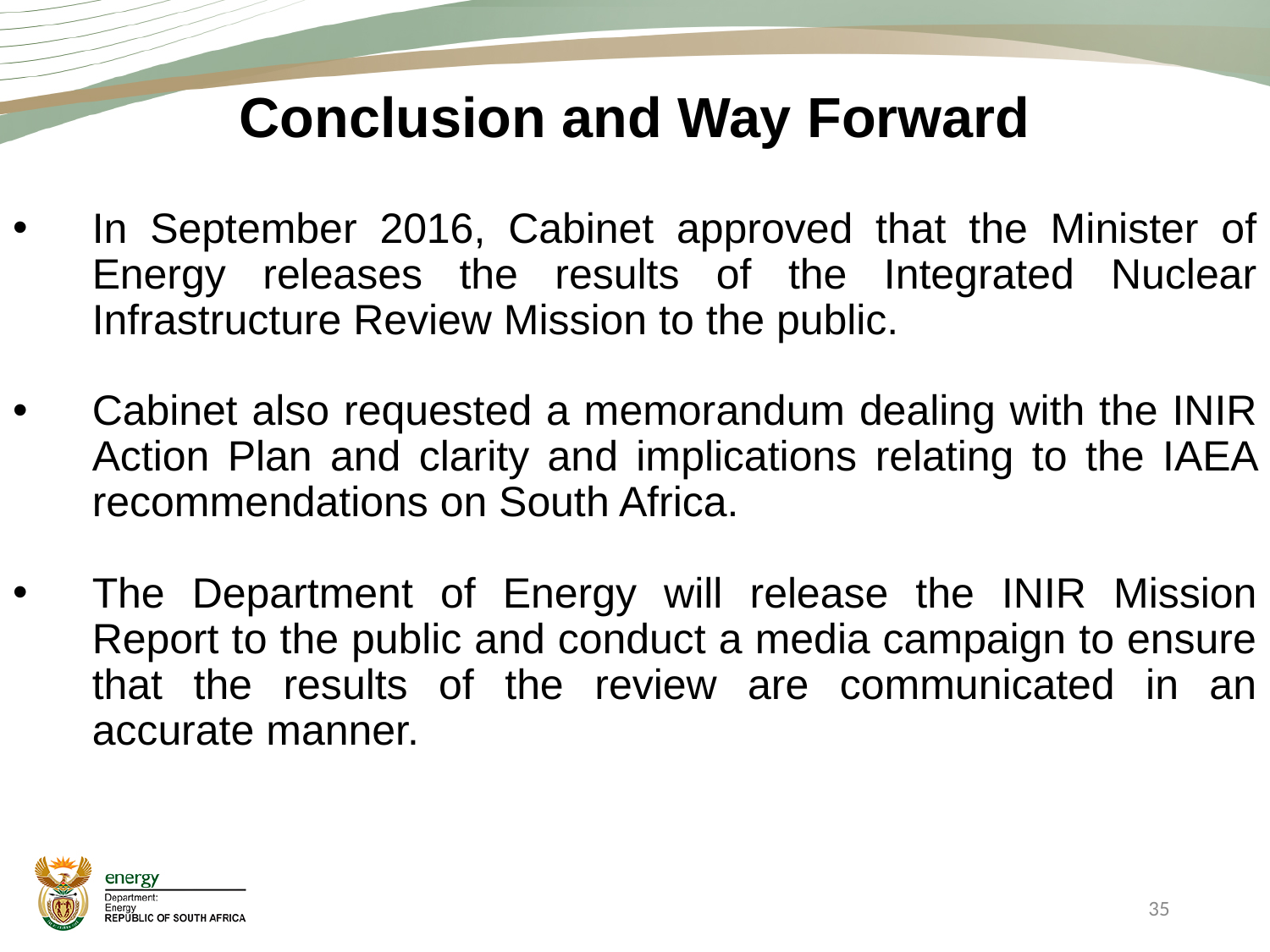

Conclusion and Way Forward
In September 2016, Cabinet approved that the Minister of Energy releases the results of the Integrated Nuclear Infrastructure Review Mission to the public.

Cabinet also requested a memorandum dealing with the INIR Action Plan and clarity and implications relating to the IAEA recommendations on South Africa.

The Department of Energy will release the INIR Mission Report to the public and conduct a media campaign to ensure that the results of the review are communicated in an accurate manner.
35